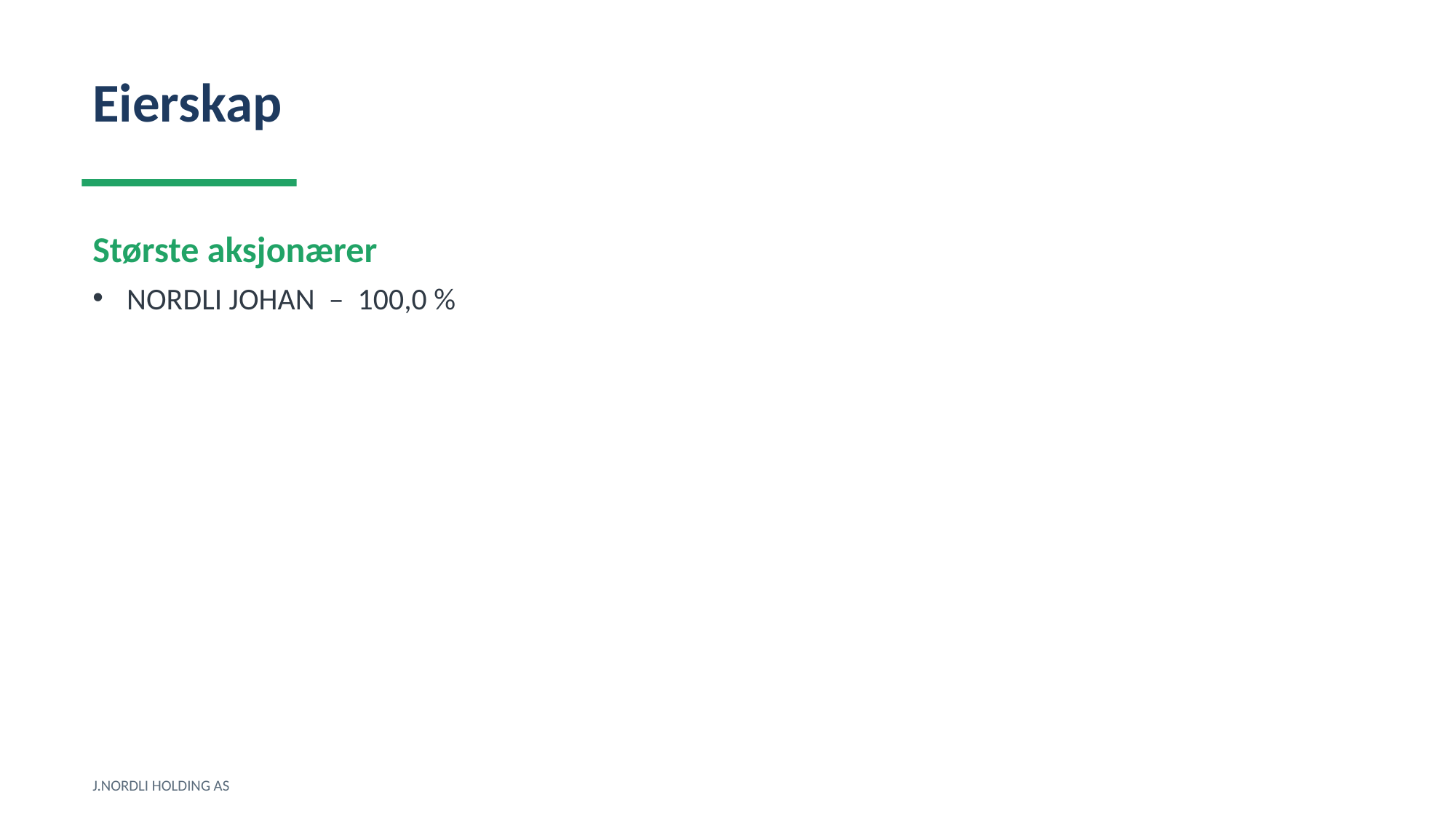

Eierskap

Største aksjonærer
NORDLI JOHAN  –  100,0 %
J.NORDLI HOLDING AS